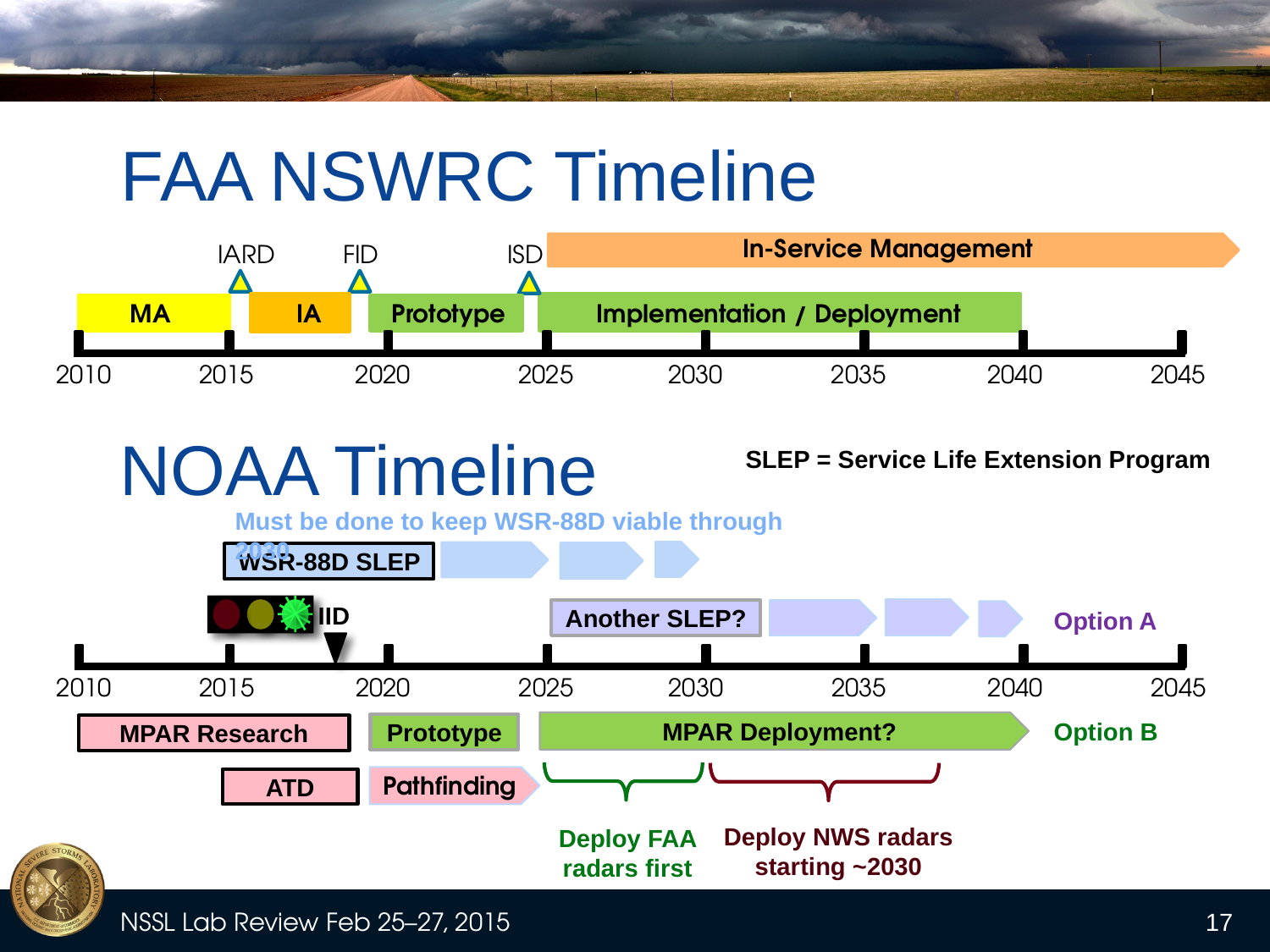

# FAA NSWRC Timeline
In-Service Management
IARD          FID                   ISD

MA                  IA          Prototype             Implementation / Deployment

2010             2015               2020                2025              2030                2035               2040                2045

NOAA Timeline
SLEP = Service Life Extension Program

WSR-88D SLEP
Must be done to keep WSR-88D viable through 2030

IID

Option A

Another SLEP?

2010             2015               2020                2025              2030                2035               2040                2045
Option B

MPAR Deployment?
Deploy NWS radars
starting ~2030
Deploy FAA radars first
Prototype
MPAR Research
Pathfinding
ATD
NSSL Lab Review Feb 25–27, 2015
17